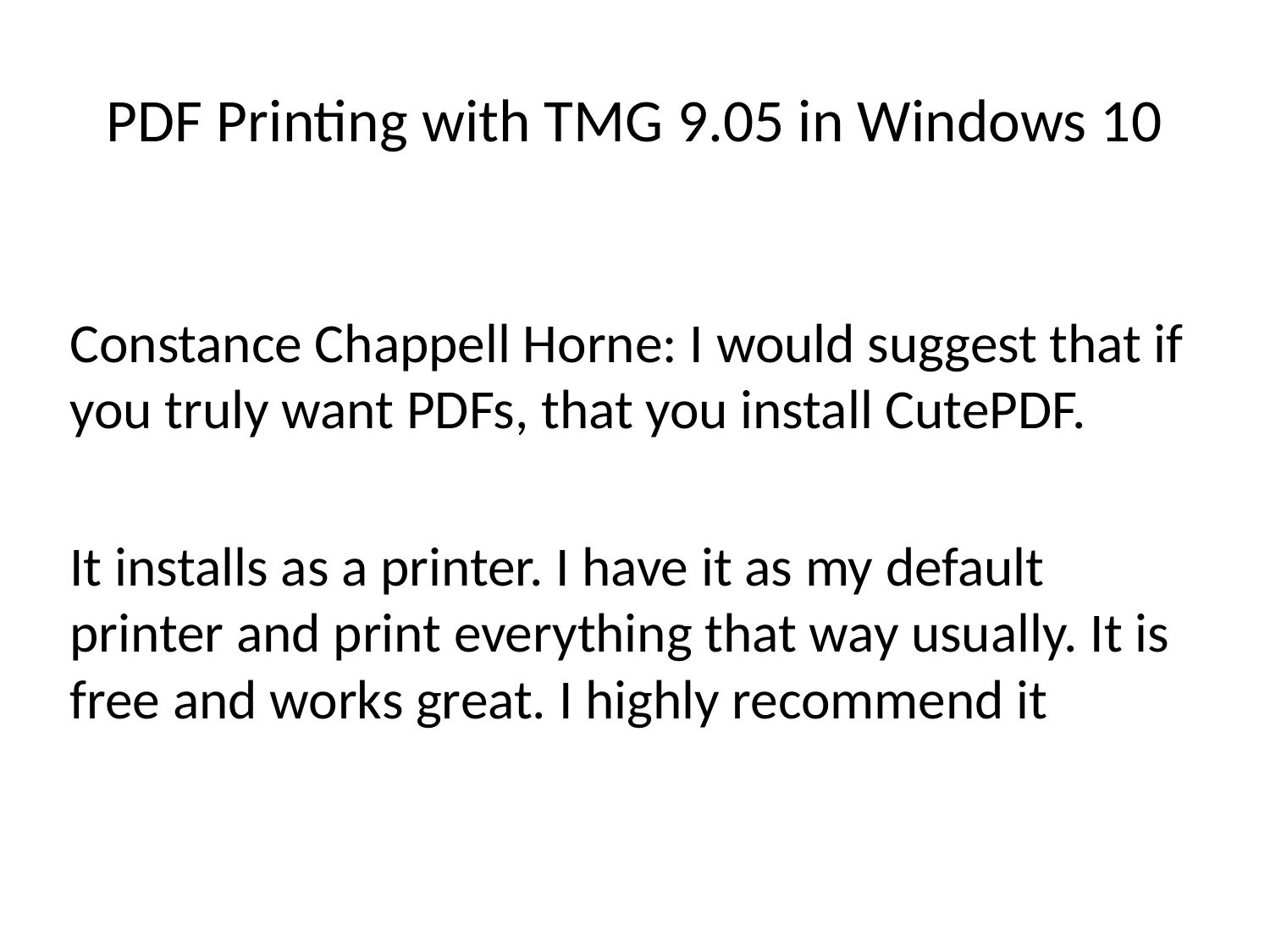

# PDF Printing with TMG 9.05 in Windows 10

Constance Chappell Horne: I would suggest that if you truly want PDFs, that you install CutePDF.

It installs as a printer. I have it as my default printer and print everything that way usually. It is free and works great. I highly recommend it